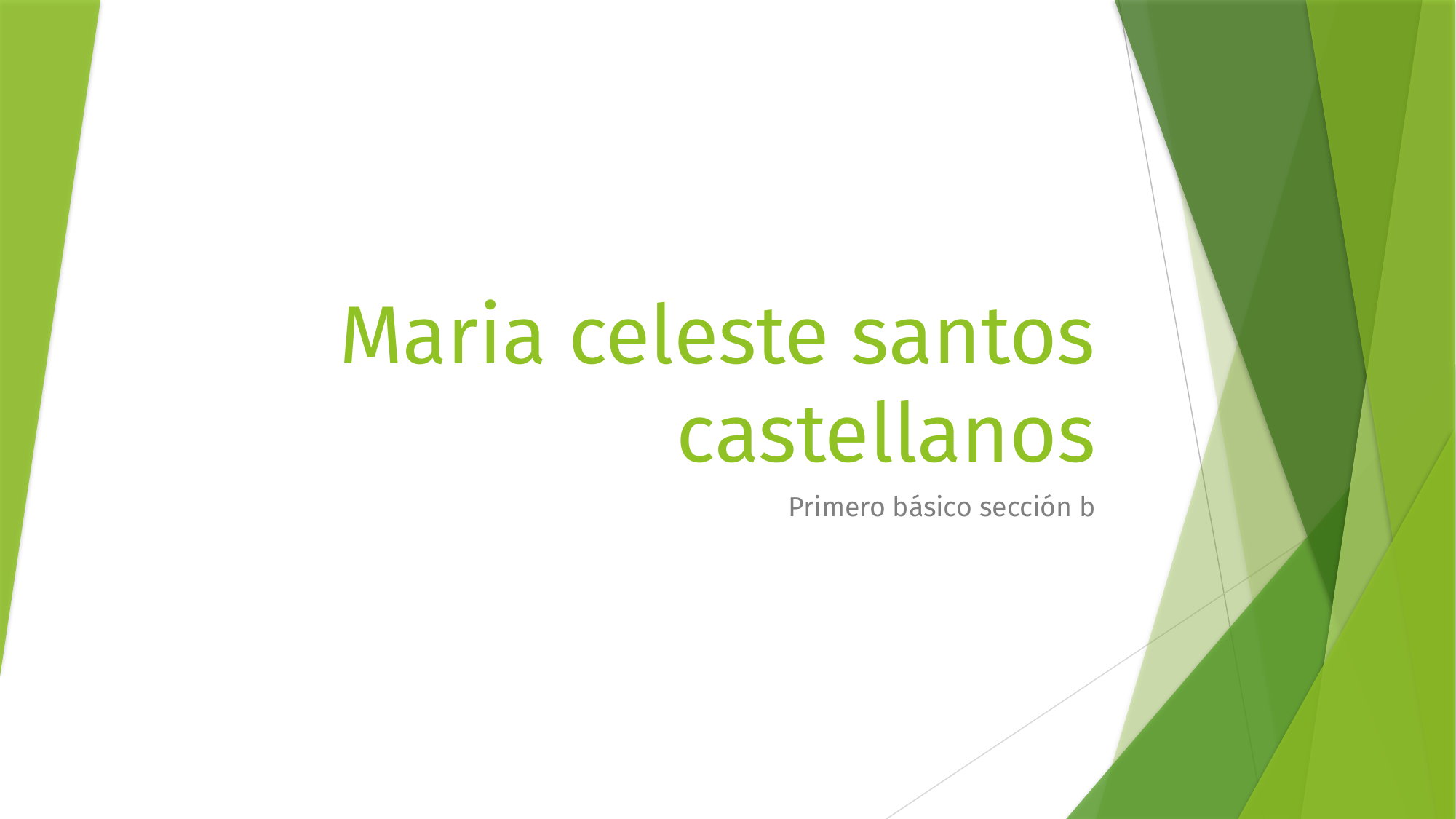

# Maria celeste santos castellanos
Primero básico sección b